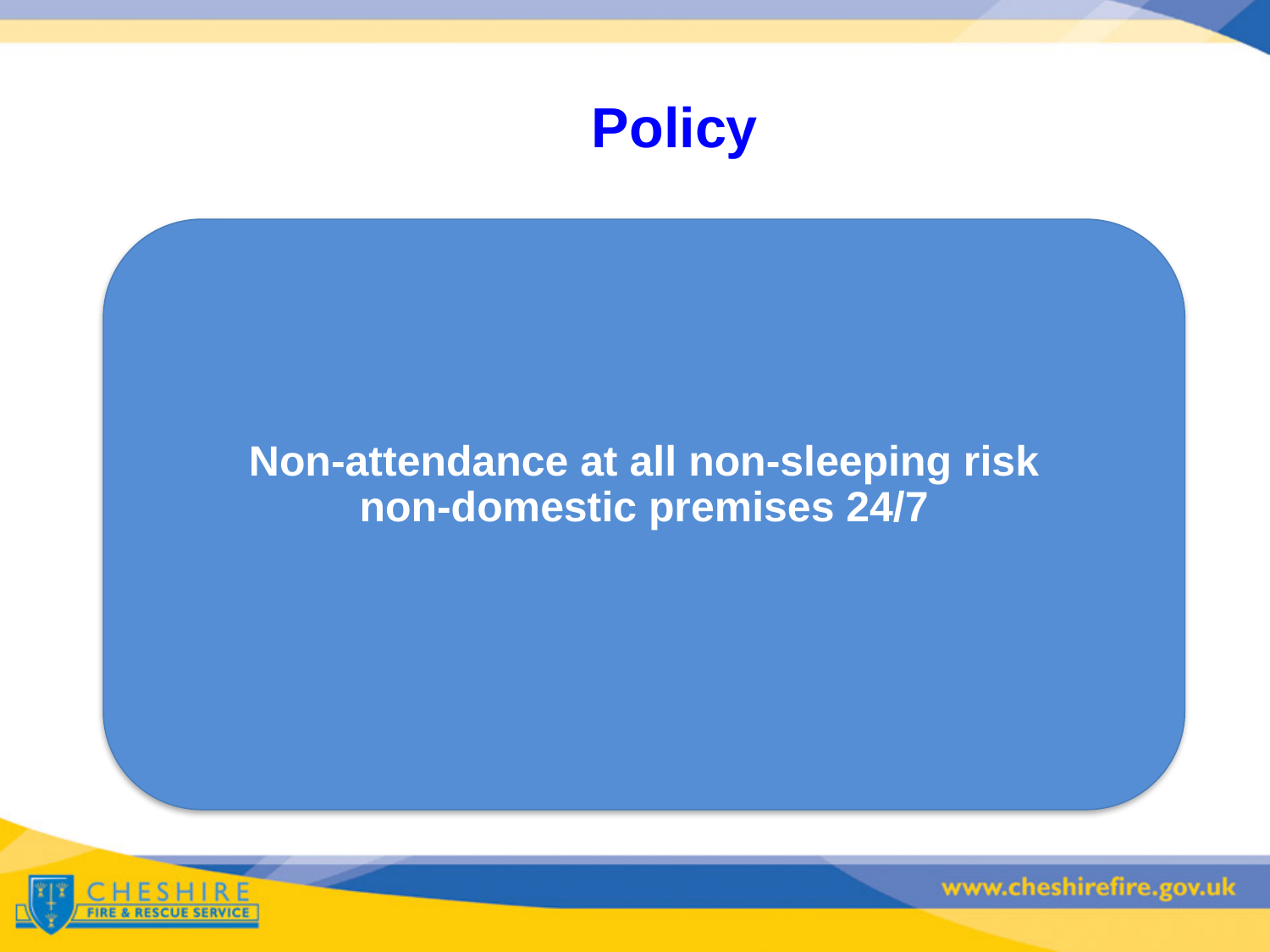

Policy

Non-attendance at all non-sleeping risk non-domestic premises 24/7